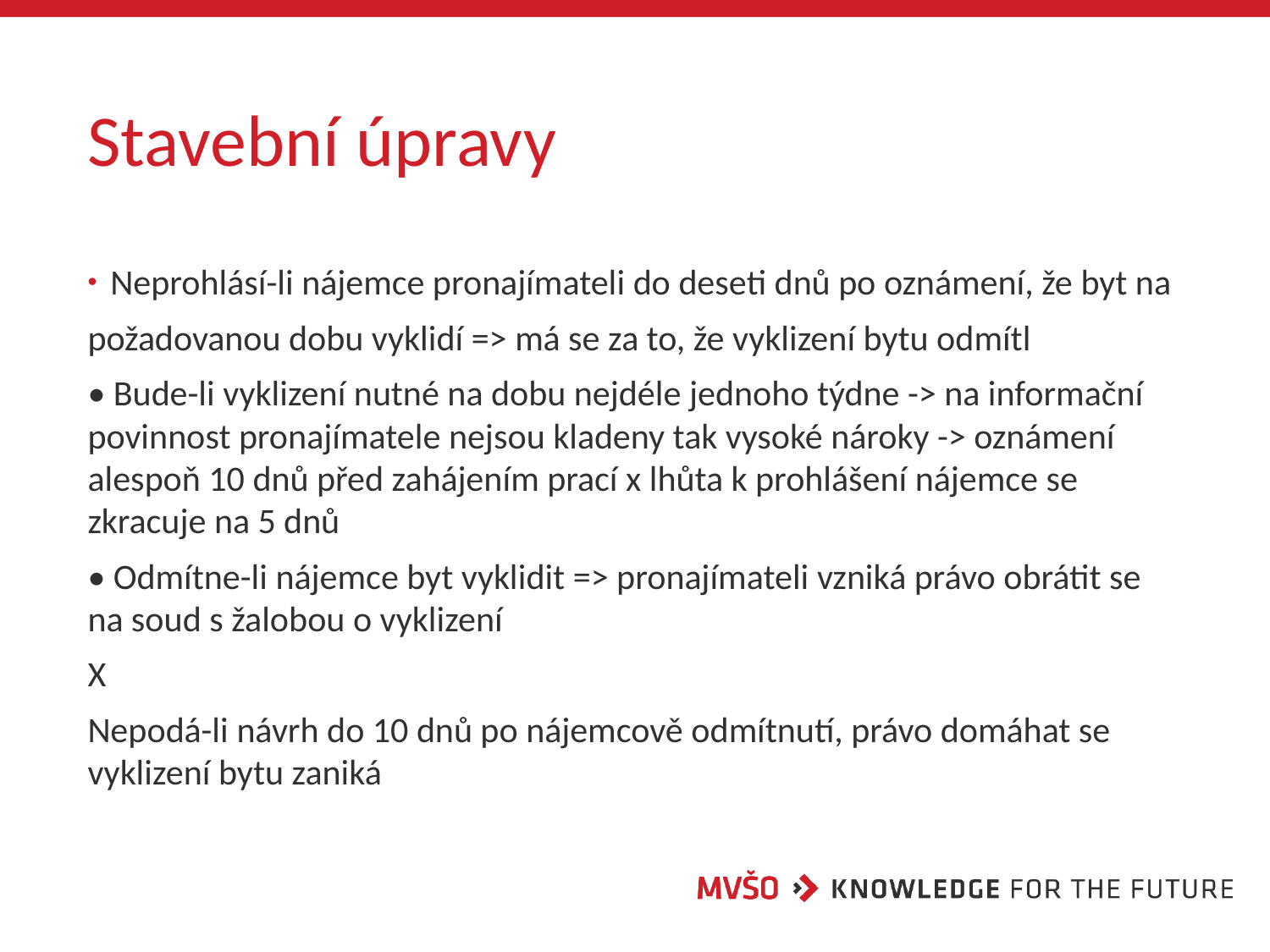

# Stavební úpravy
Neprohlásí-li nájemce pronajímateli do deseti dnů po oznámení, že byt na
požadovanou dobu vyklidí => má se za to, že vyklizení bytu odmítl
• Bude-li vyklizení nutné na dobu nejdéle jednoho týdne -> na informační povinnost pronajímatele nejsou kladeny tak vysoké nároky -> oznámení alespoň 10 dnů před zahájením prací x lhůta k prohlášení nájemce se zkracuje na 5 dnů
• Odmítne-li nájemce byt vyklidit => pronajímateli vzniká právo obrátit se na soud s žalobou o vyklizení
X
Nepodá-li návrh do 10 dnů po nájemcově odmítnutí, právo domáhat se vyklizení bytu zaniká